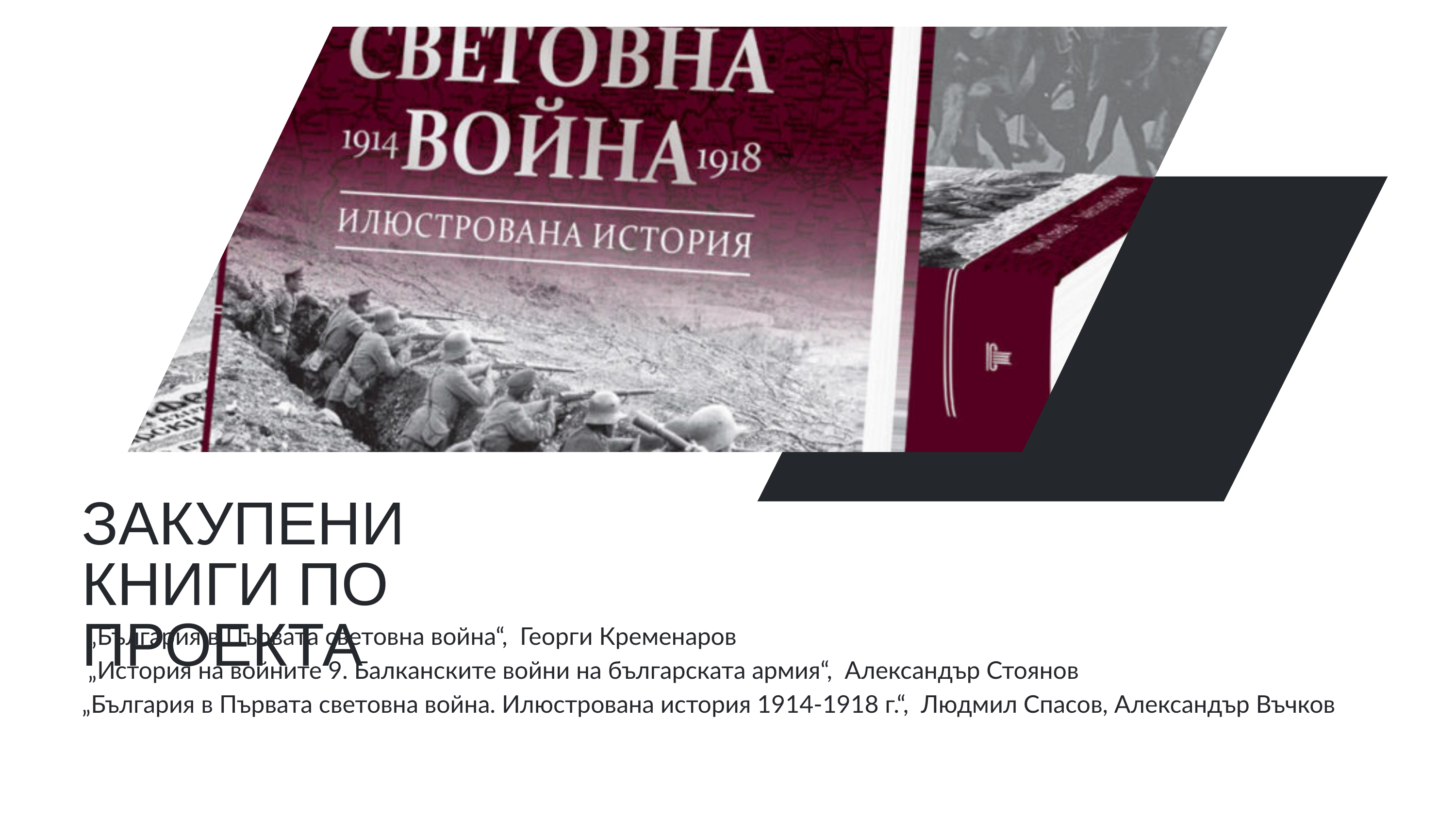

ЗАКУПЕНИ КНИГИ ПО ПРОЕКТА
 „България в Първата световна война“,  Георги Кременаров
 „История на войните 9. Балканските войни на българската армия“,  Александър Стоянов
„България в Първата световна война. Илюстрована история 1914-1918 г.“,  Людмил Спасов, Александър Въчков